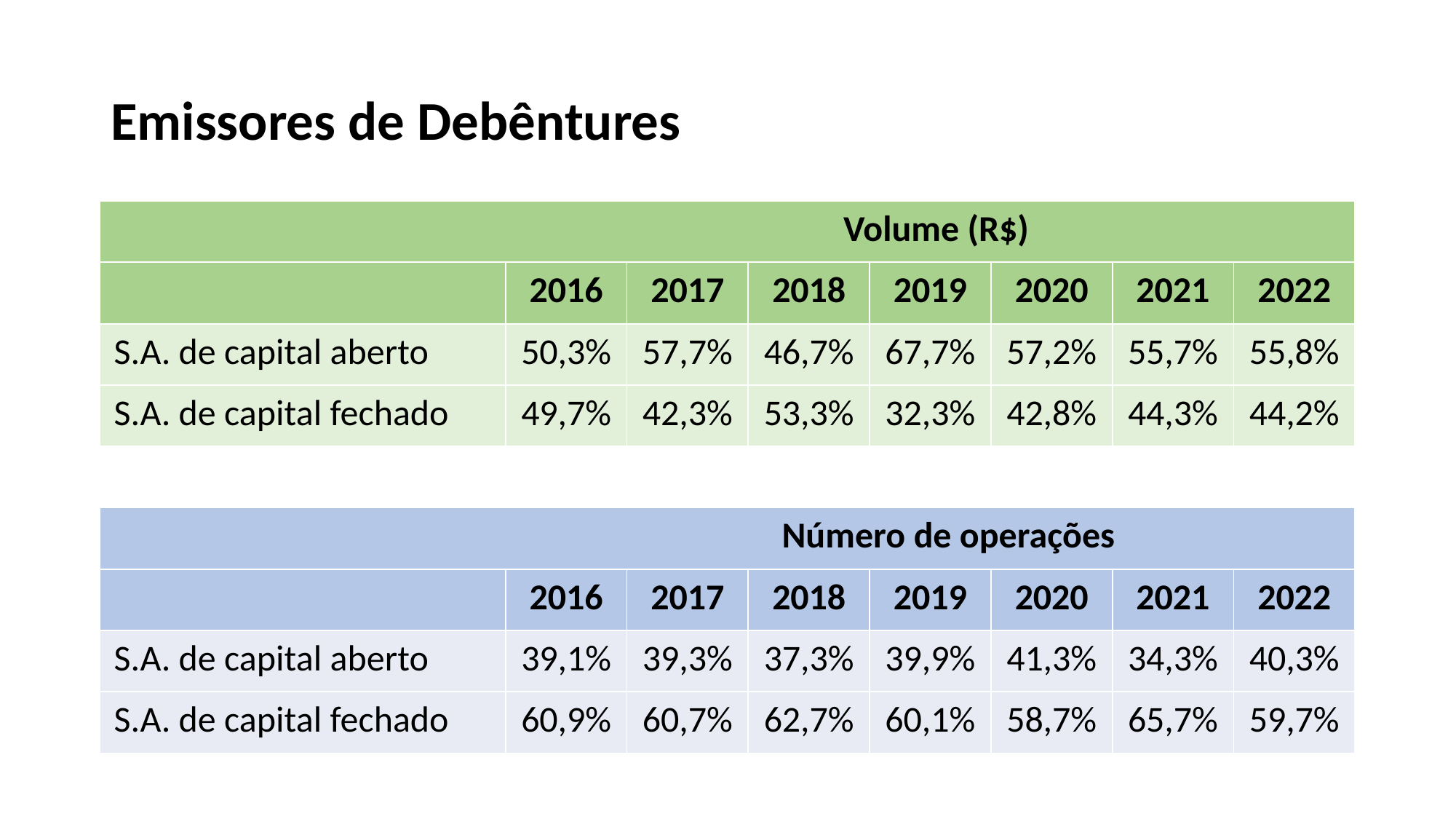

Emissores de Debêntures
| Volume (R$) |  |  |  |  |  |  |  |
| --- | --- | --- | --- | --- | --- | --- | --- |
|  | 2016 | 2017 | 2018 | 2019 | 2020 | 2021 | 2022 |
| S.A. de capital aberto | 50,3% | 57,7% | 46,7% | 67,7% | 57,2% | 55,7% | 55,8% |
| S.A. de capital fechado | 49,7% | 42,3% | 53,3% | 32,3% | 42,8% | 44,3% | 44,2% |
|  |  |  |  |  |  |  |  |
| Número de operações |  |  |  |  |  |  |  |
|  | 2016 | 2017 | 2018 | 2019 | 2020 | 2021 | 2022 |
| S.A. de capital aberto | 39,1% | 39,3% | 37,3% | 39,9% | 41,3% | 34,3% | 40,3% |
| S.A. de capital fechado | 60,9% | 60,7% | 62,7% | 60,1% | 58,7% | 65,7% | 59,7% |